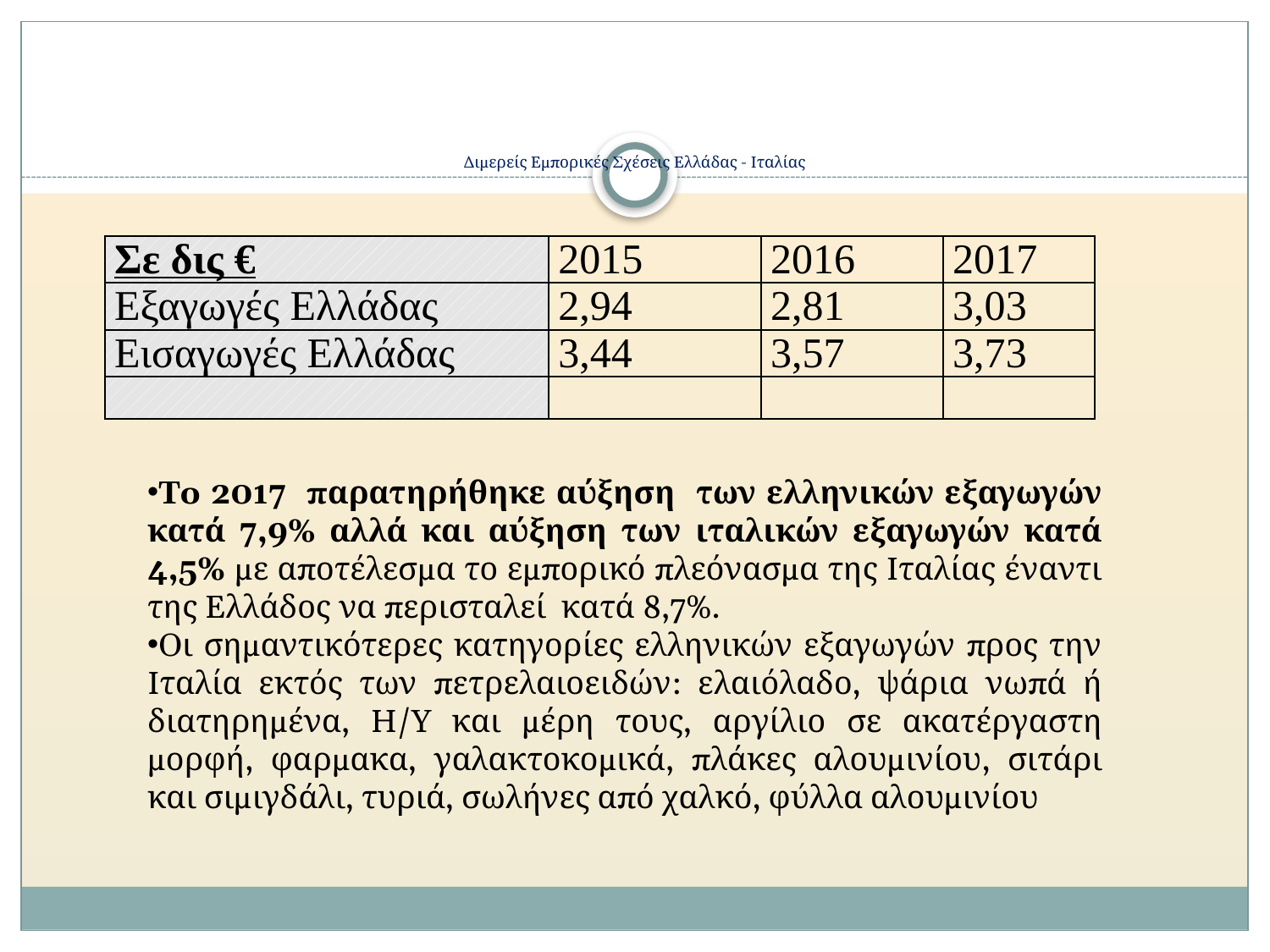

# Διμερείς Εμπορικές Σχέσεις Ελλάδας - Ιταλίας

| Σε δις € | 2015 | 2016 | 2017 |
| --- | --- | --- | --- |
| Εξαγωγές Ελλάδας | 2,94 | 2,81 | 3,03 |
| Εισαγωγές Ελλάδας | 3,44 | 3,57 | 3,73 |
|  |  |  |  |
To 2017  παρατηρήθηκε αύξηση  των ελληνικών εξαγωγών κατά 7,9% αλλά και αύξηση των ιταλικών εξαγωγών κατά 4,5% με αποτέλεσμα το εμπορικό πλεόνασμα της Ιταλίας έναντι της Ελλάδος να περισταλεί  κατά 8,7%.
Οι σημαντικότερες κατηγορίες ελληνικών εξαγωγών προς την Ιταλία εκτός των πετρελαιοειδών: ελαιόλαδο, ψάρια νωπά ή διατηρημένα, Η/Υ και μέρη τους, αργίλιο σε ακατέργαστη μορφή, φαρμακα, γαλακτοκομικά, πλάκες αλουμινίου, σιτάρι και σιμιγδάλι, τυριά, σωλήνες από χαλκό, φύλλα αλουμινίου